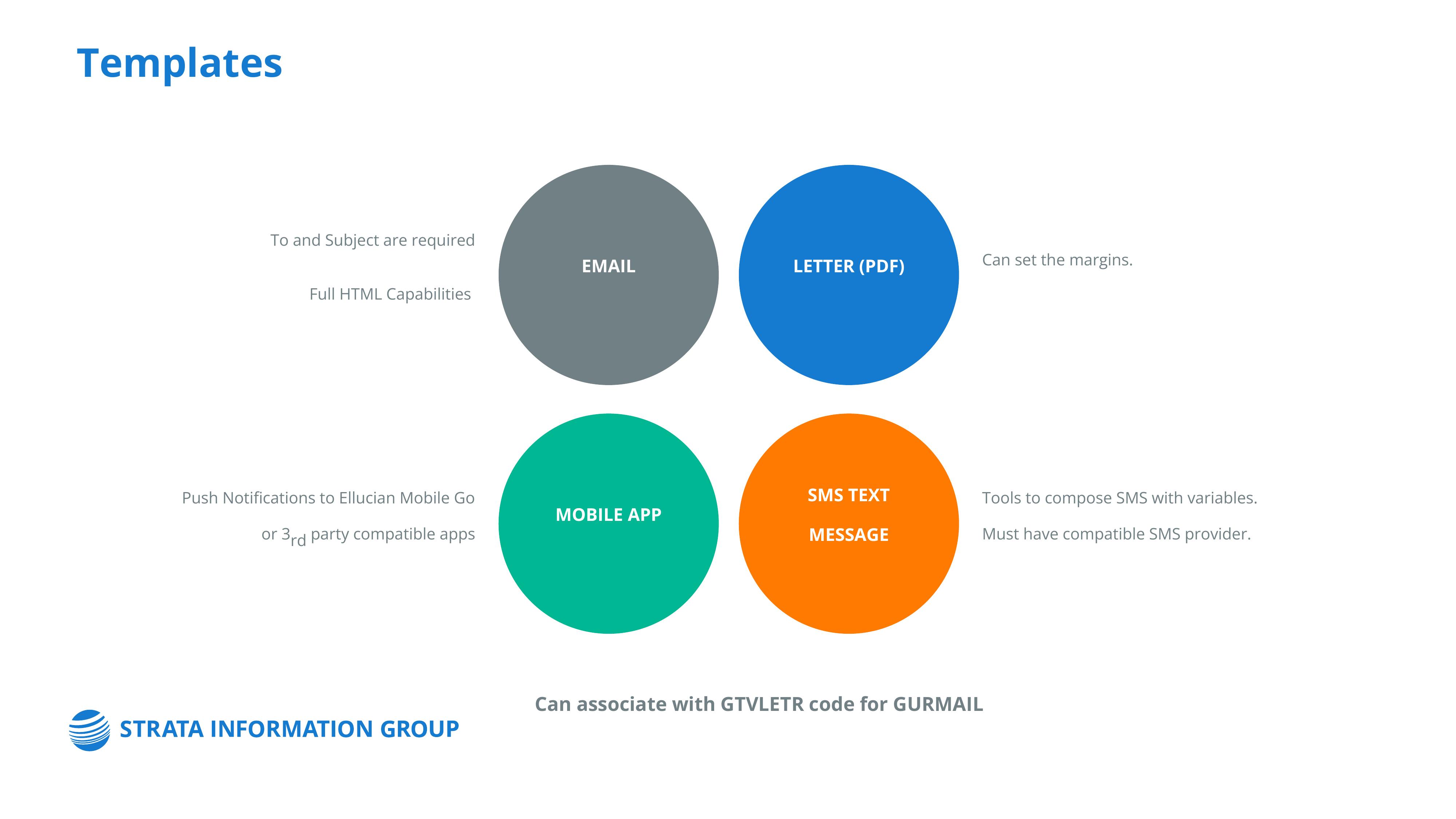

Templates
To and Subject are required
Full HTML Capabilities
EMAIL
LETTER (PDF)
Can set the margins.
MOBILE APP
Push Notifications to Ellucian Mobile Go or 3rd party compatible apps
SMS TEXT MESSAGE
Tools to compose SMS with variables.  Must have compatible SMS provider.
Can associate with GTVLETR code for GURMAIL